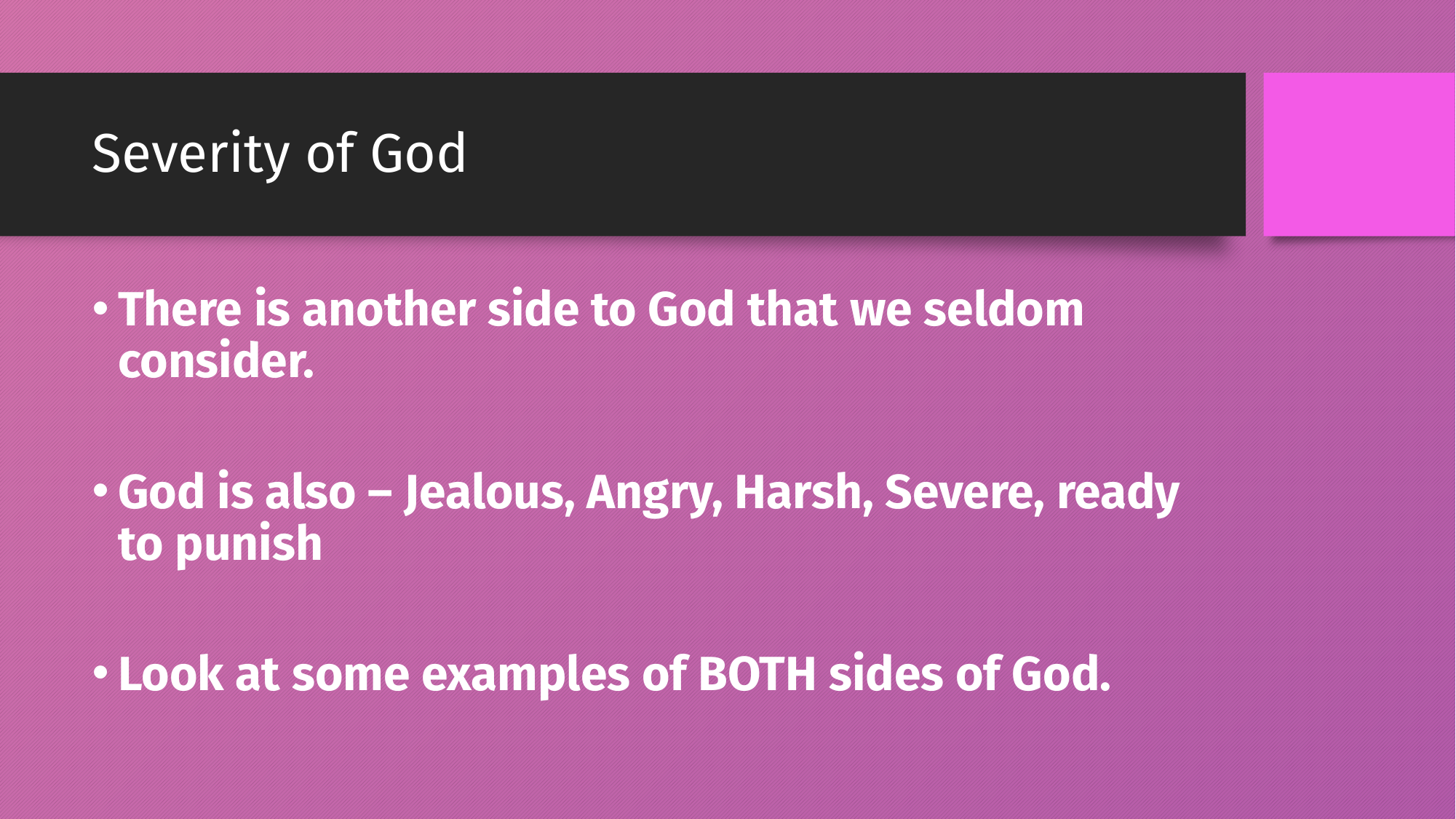

# Severity of God
There is another side to God that we seldom consider.

God is also – Jealous, Angry, Harsh, Severe, ready to punish

Look at some examples of BOTH sides of God.